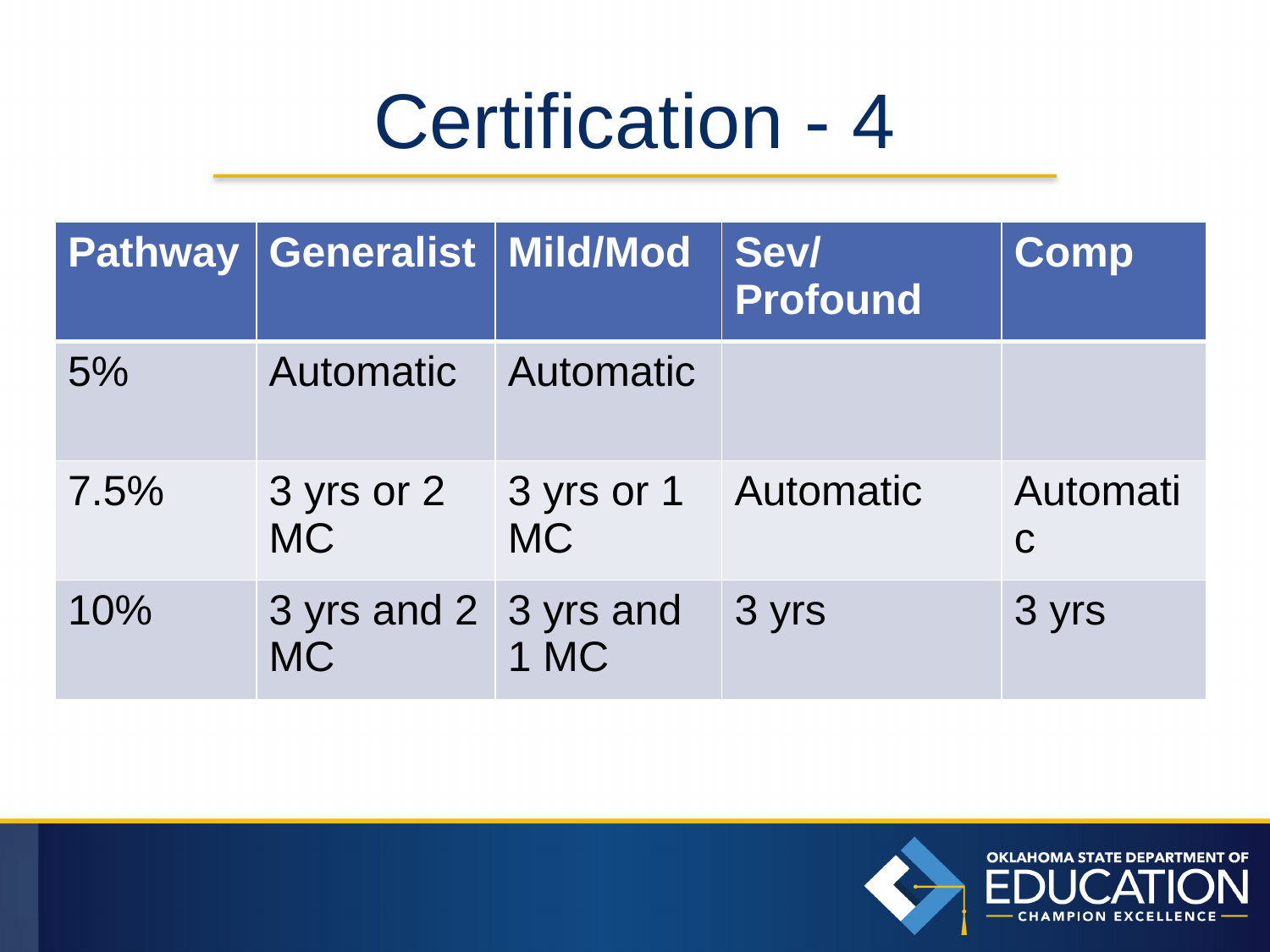

# Certification - 4
| Pathway | Generalist | Mild/Mod | Sev/Profound | Comp |
| --- | --- | --- | --- | --- |
| 5% | Automatic | Automatic |  |  |
| 7.5% | 3 yrs or 2 MC | 3 yrs or 1 MC | Automatic | Automatic |
| 10% | 3 yrs and 2 MC | 3 yrs and 1 MC | 3 yrs | 3 yrs |